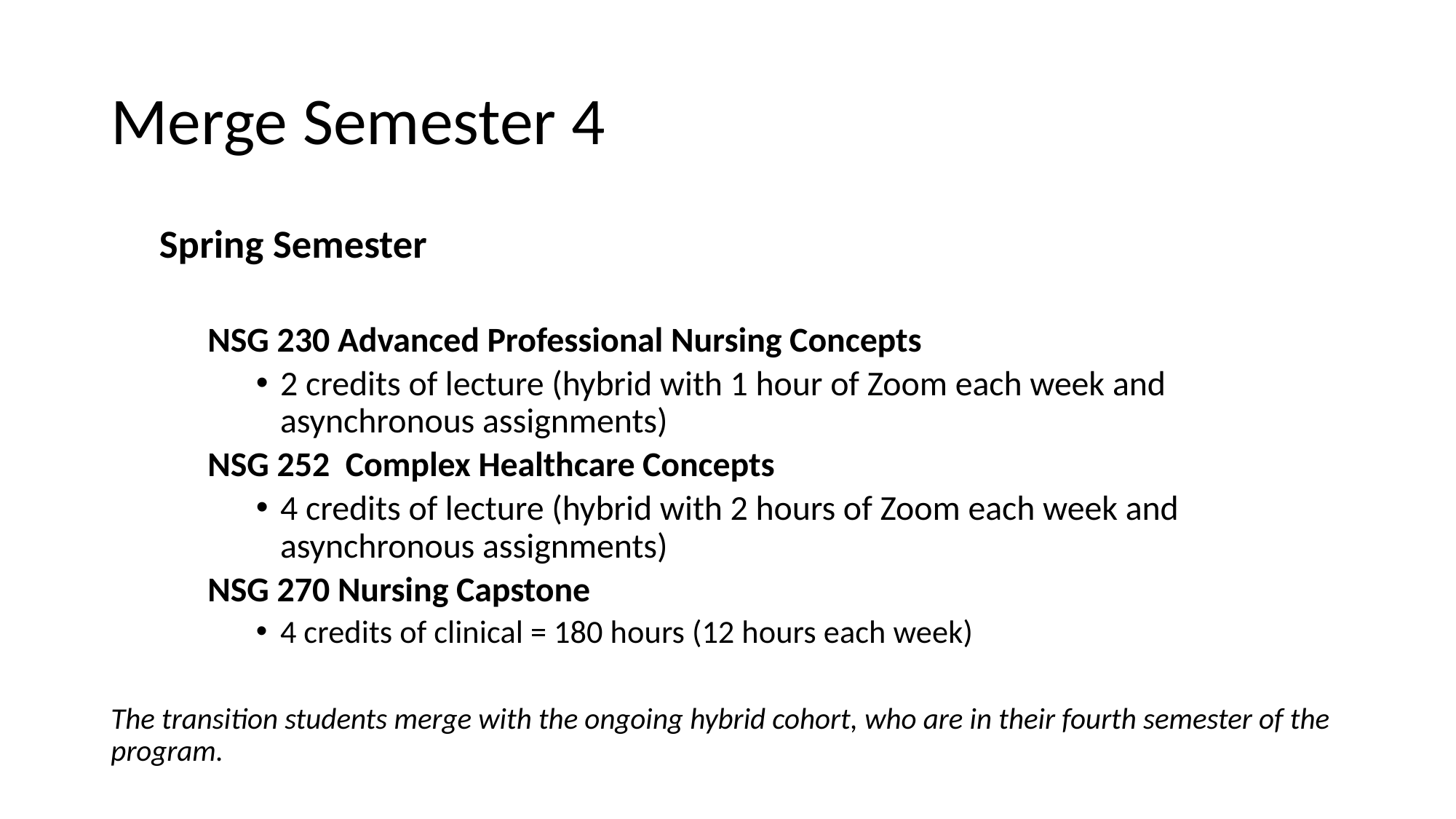

# Merge Semester 4
Spring Semester

NSG 230 Advanced Professional Nursing Concepts
2 credits of lecture (hybrid with 1 hour of Zoom each week and asynchronous assignments)
NSG 252  Complex Healthcare Concepts
4 credits of lecture (hybrid with 2 hours of Zoom each week and asynchronous assignments)
NSG 270 Nursing Capstone
4 credits of clinical = 180 hours (12 hours each week)

The transition students merge with the ongoing hybrid cohort, who are in their fourth semester of the program.